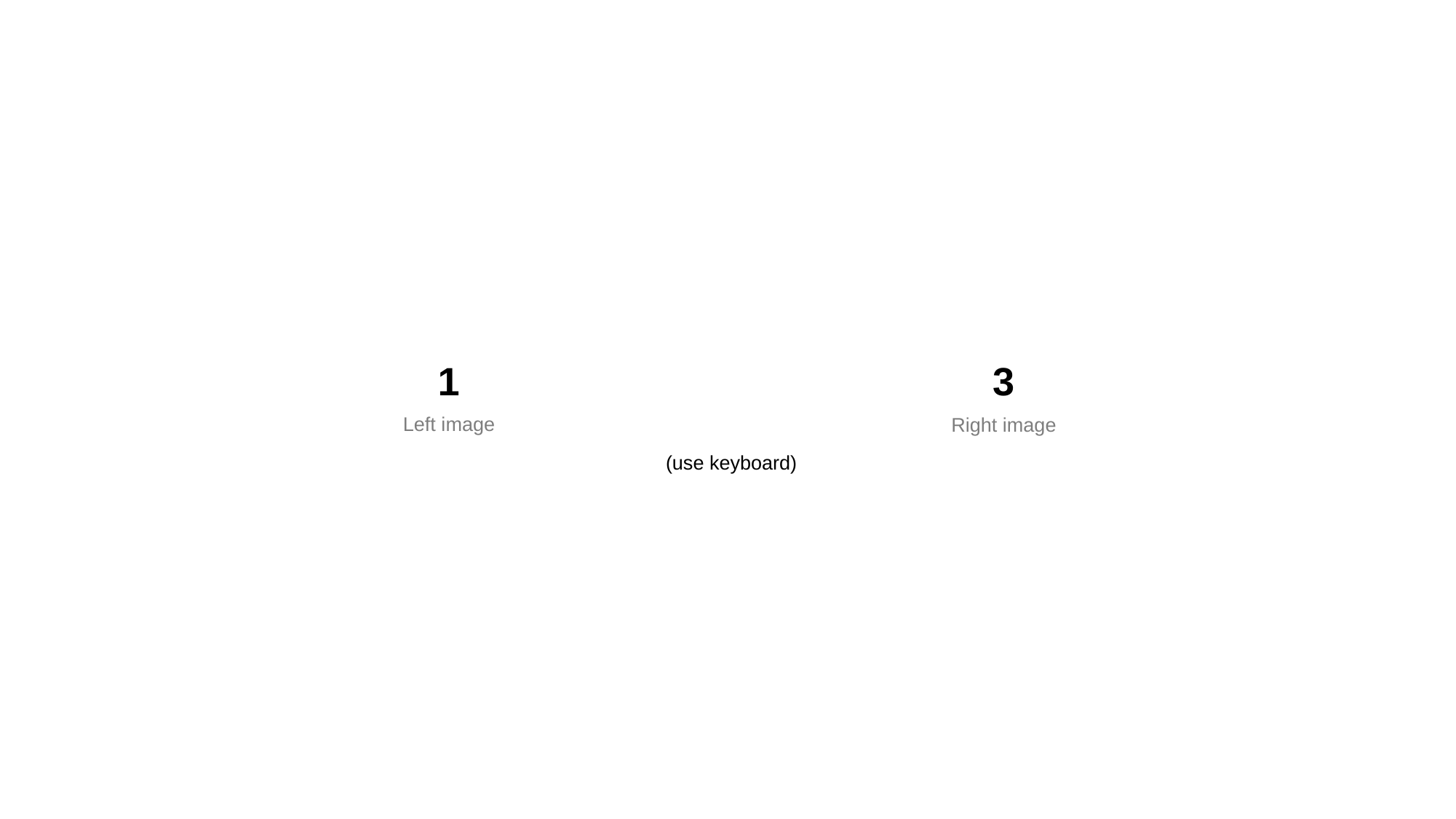

1
3
Left image
Right image
(use keyboard)